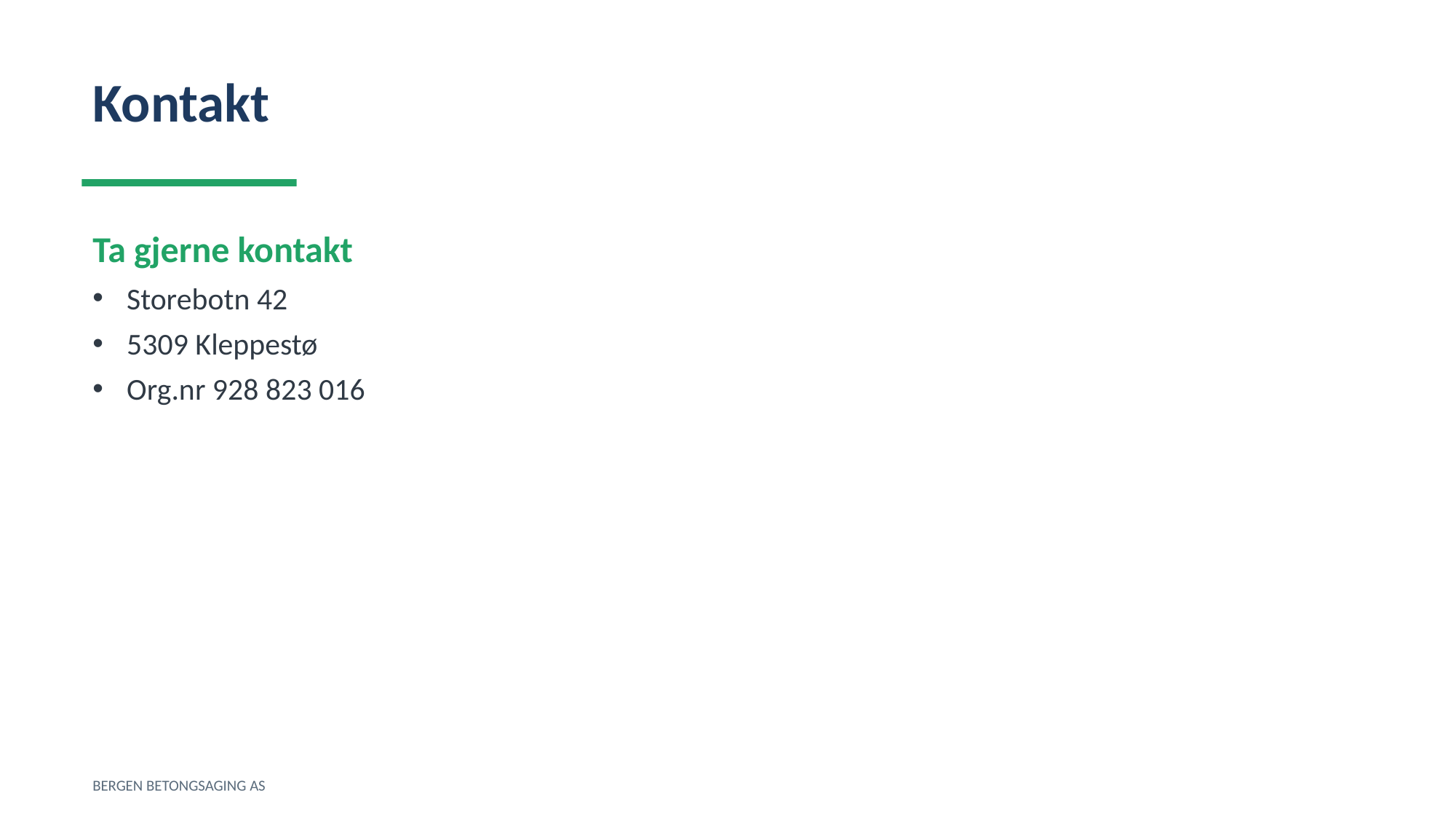

Kontakt

Ta gjerne kontakt
Storebotn 42
5309 Kleppestø
Org.nr 928 823 016
BERGEN BETONGSAGING AS